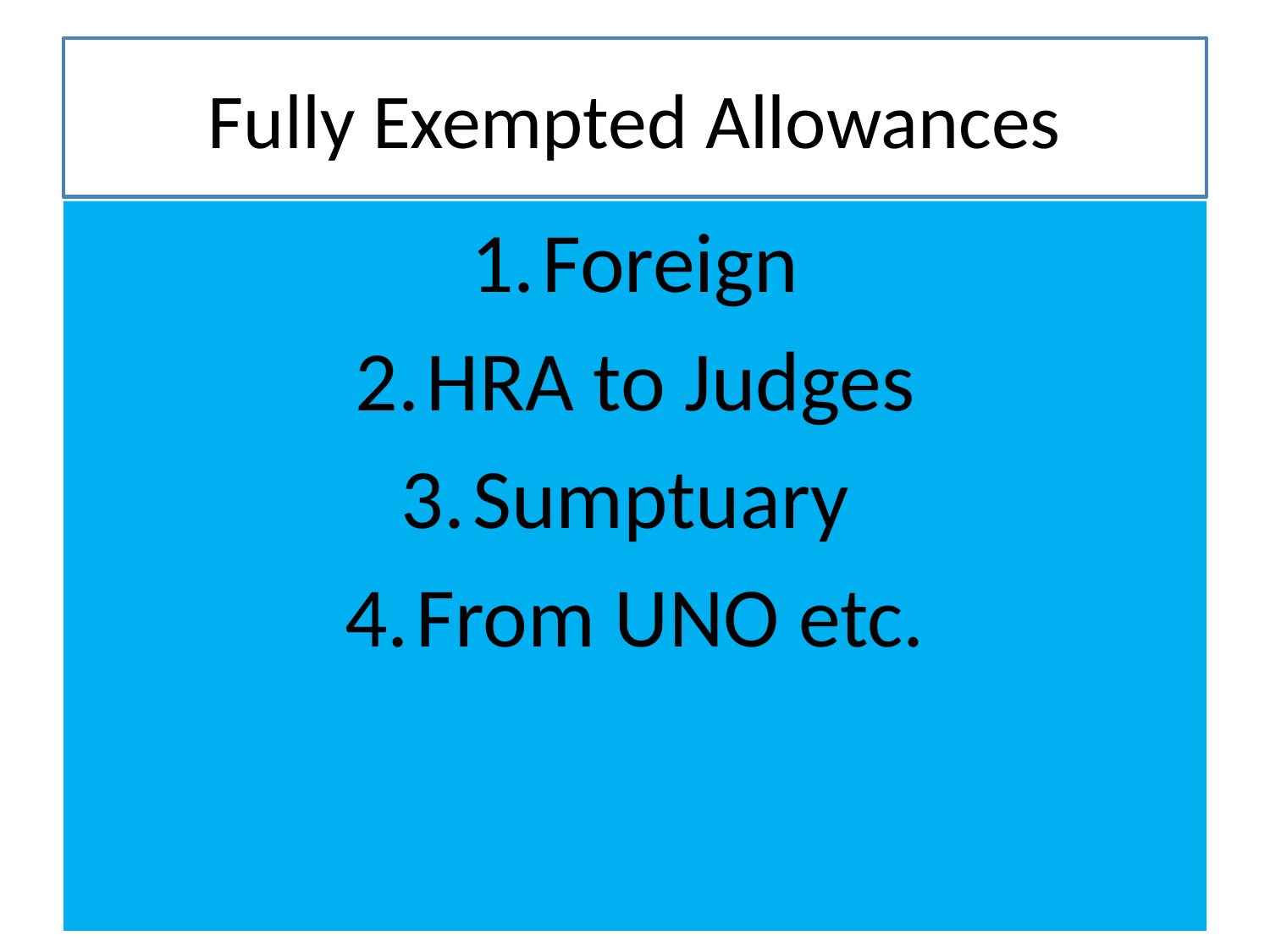

# Fully Exempted Allowances
Foreign
HRA to Judges
Sumptuary
From UNO etc.